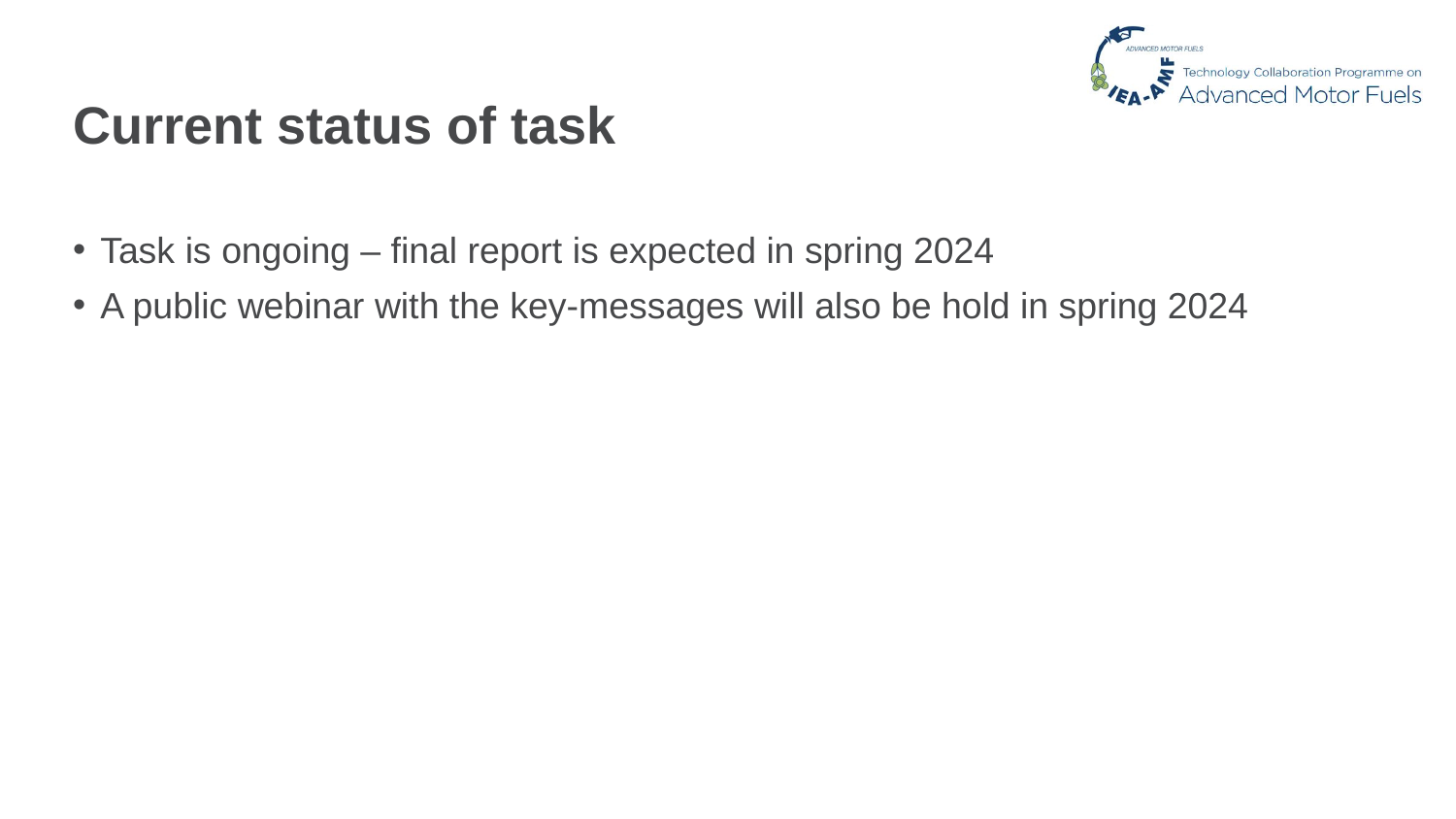

# Current status of task
Task is ongoing – final report is expected in spring 2024
A public webinar with the key-messages will also be hold in spring 2024